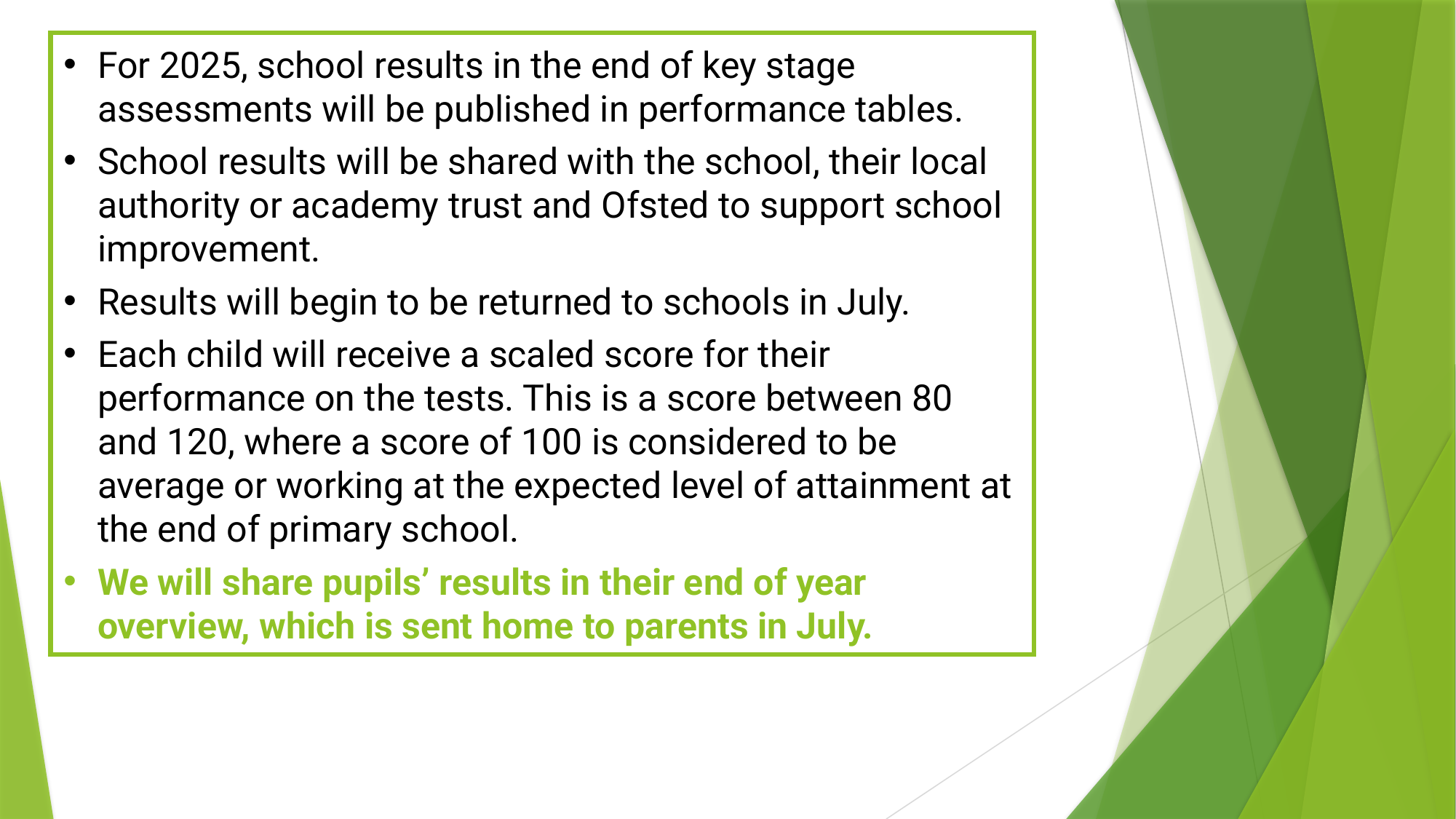

For 2025, school results in the end of key stage assessments will be published in performance tables.
School results will be shared with the school, their local authority or academy trust and Ofsted to support school improvement.
Results will begin to be returned to schools in July.
Each child will receive a scaled score for their performance on the tests. This is a score between 80 and 120, where a score of 100 is considered to be average or working at the expected level of attainment at the end of primary school.
We will share pupils’ results in their end of year overview, which is sent home to parents in July.